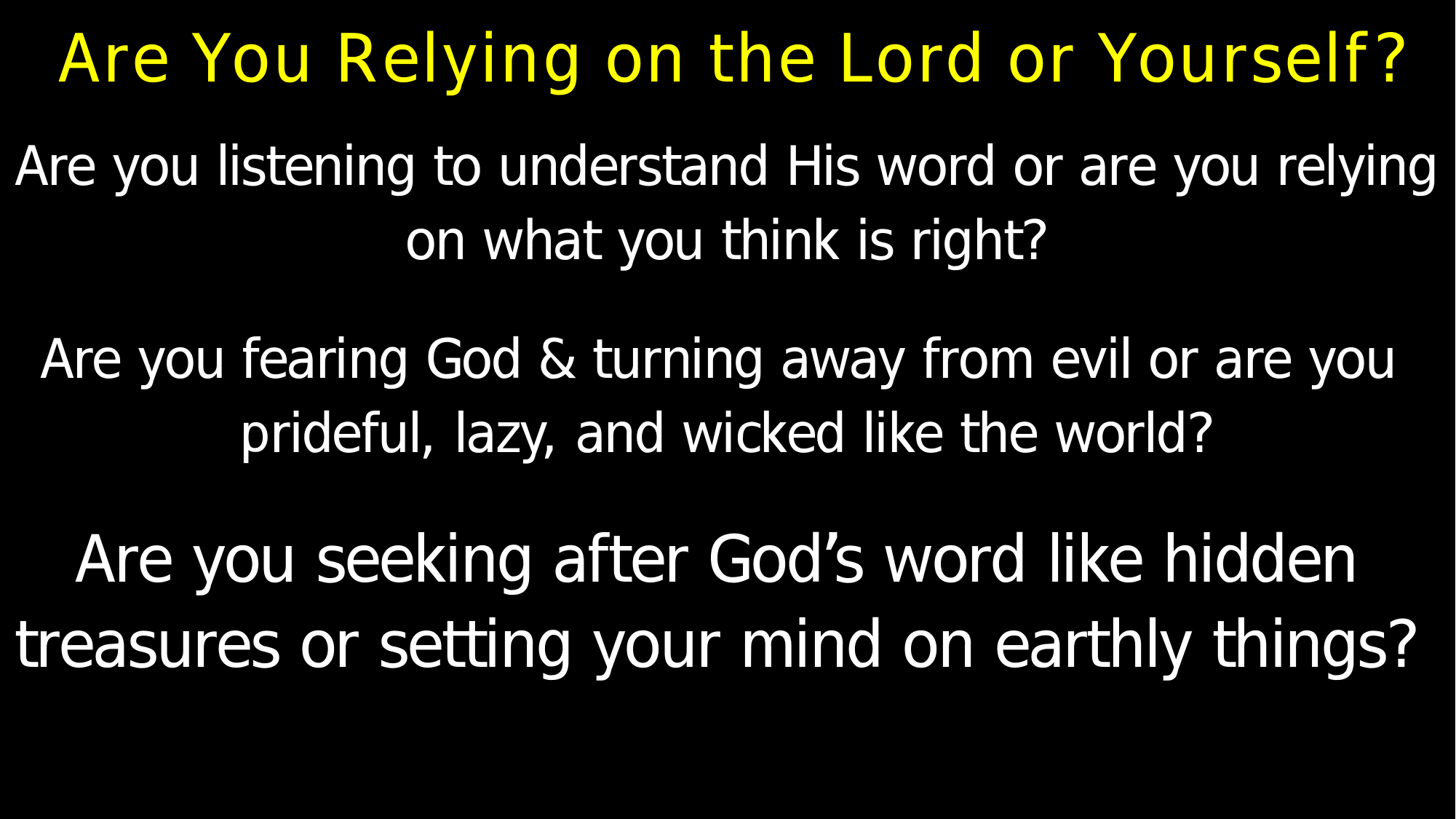

# Are You Relying on the Lord or Yourself?
Are you listening to understand His word or are you relying
on what you think is right?

Are you fearing God & turning away from evil or are you
prideful, lazy, and wicked like the world?

Are you seeking after God’s word like hidden
treasures or setting your mind on earthly things?